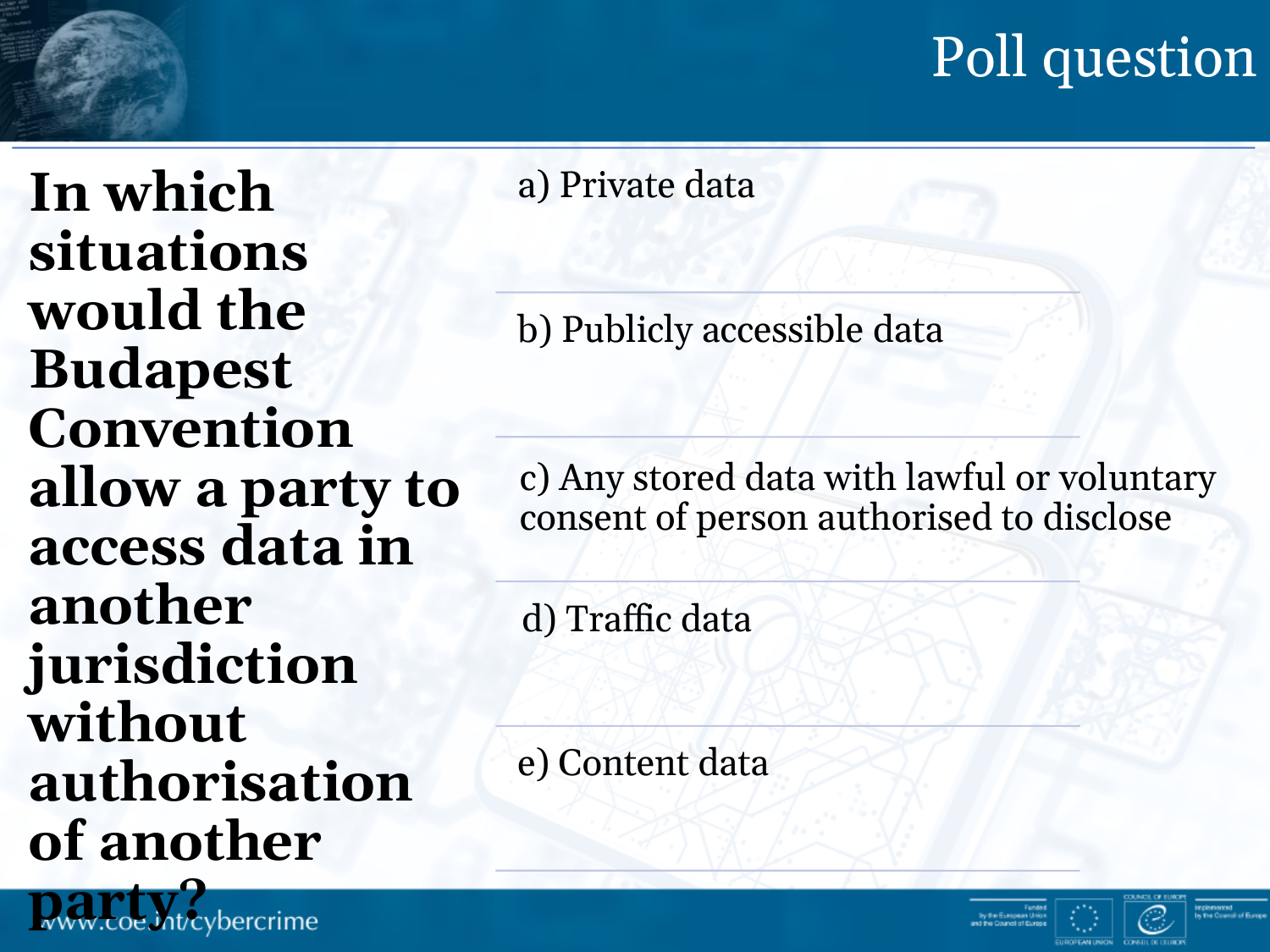

Poll question
In which situations would the Budapest Convention allow a party to access data in another jurisdiction without authorisation of another party?
a) Private data
b) Publicly accessible data
c) Any stored data with lawful or voluntary consent of person authorised to disclose
d) Traffic data
e) Content data